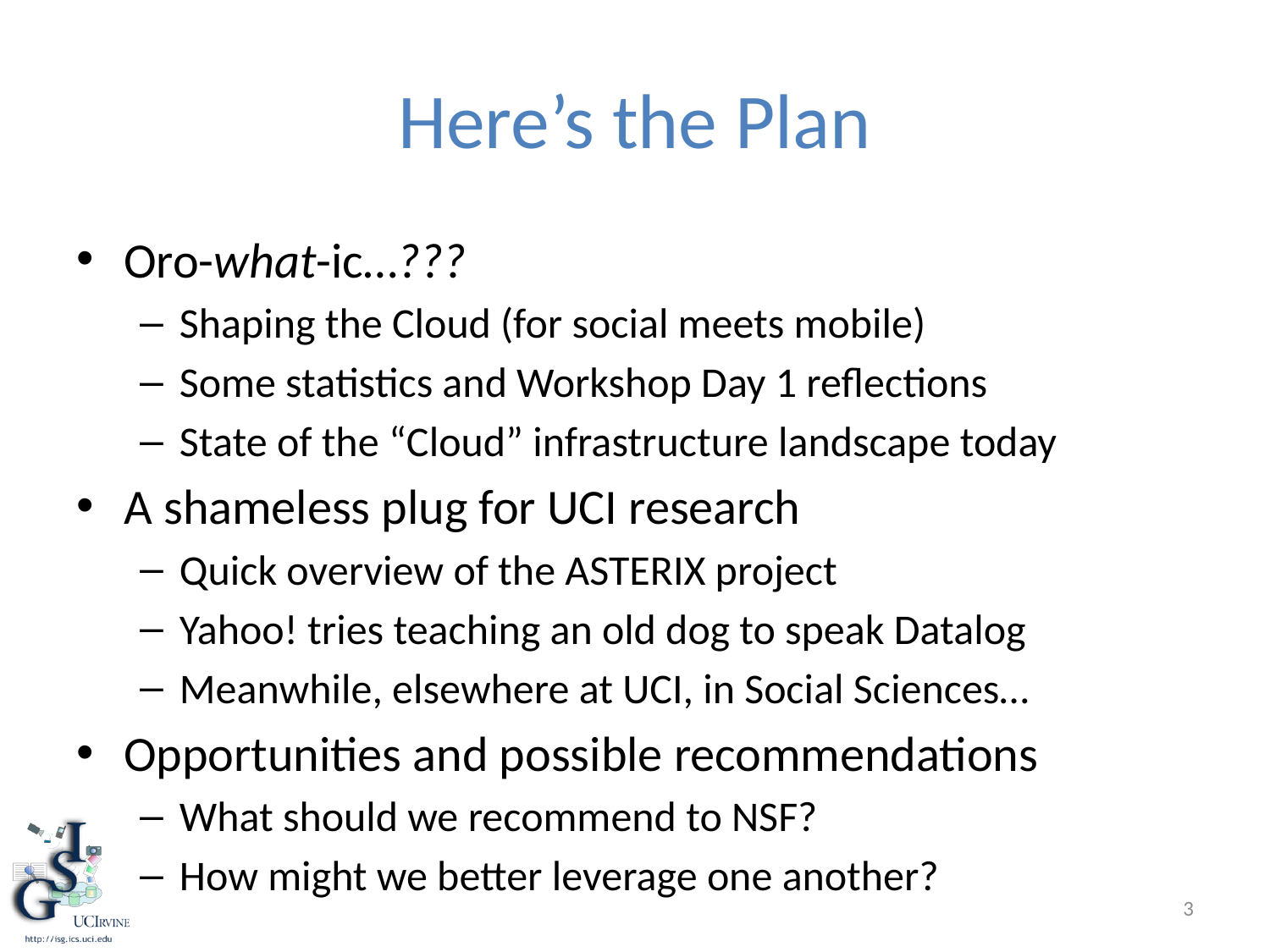

# Here’s the Plan
Oro-what-ic…???
Shaping the Cloud (for social meets mobile)
Some statistics and Workshop Day 1 reflections
State of the “Cloud” infrastructure landscape today
A shameless plug for UCI research
Quick overview of the ASTERIX project
Yahoo! tries teaching an old dog to speak Datalog
Meanwhile, elsewhere at UCI, in Social Sciences…
Opportunities and possible recommendations
What should we recommend to NSF?
How might we better leverage one another?

3